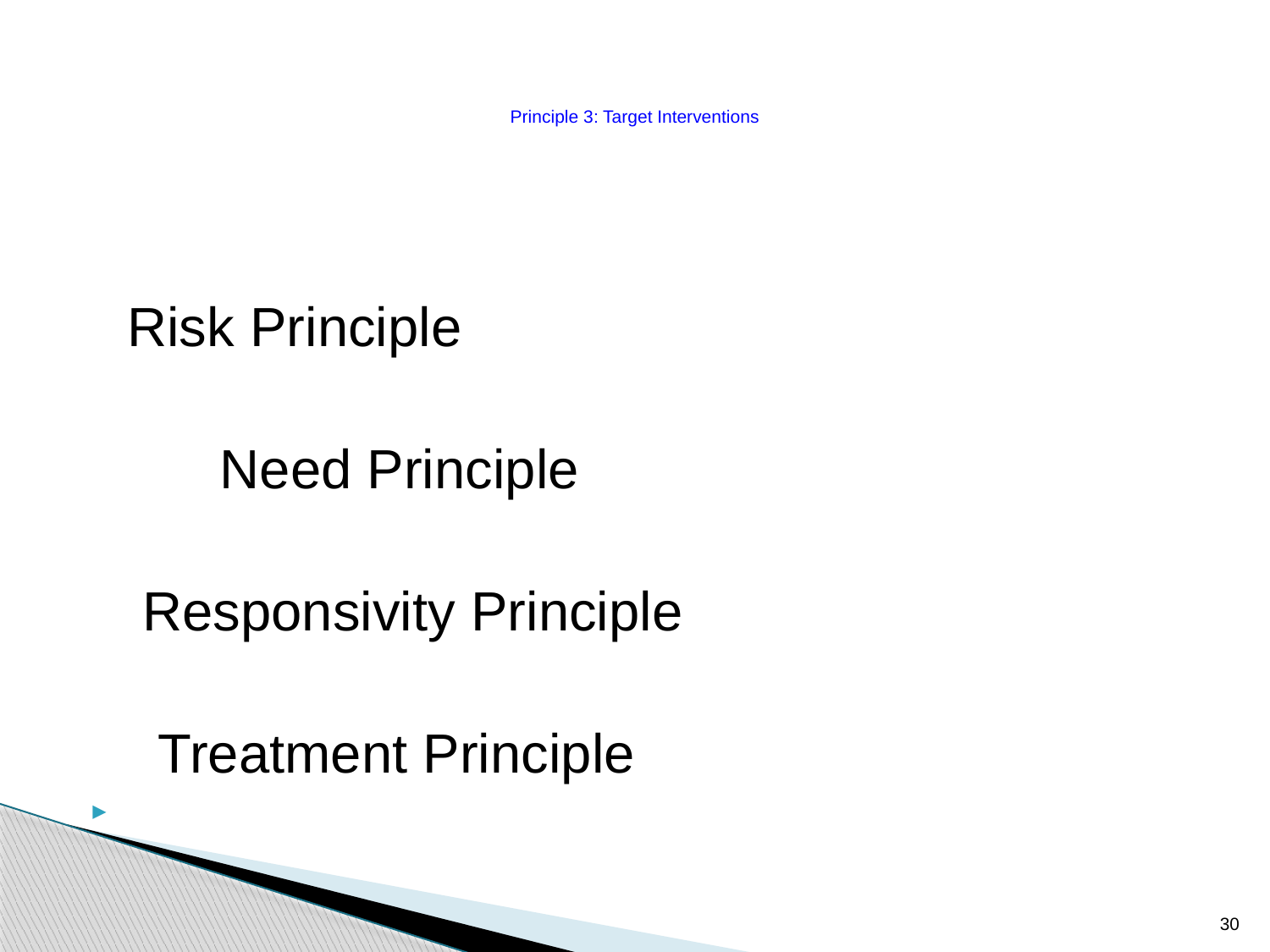

# Principle 3: Target Interventions

			Risk Principle

		      Need Principle

		 Responsivity Principle

		  Treatment Principle

30